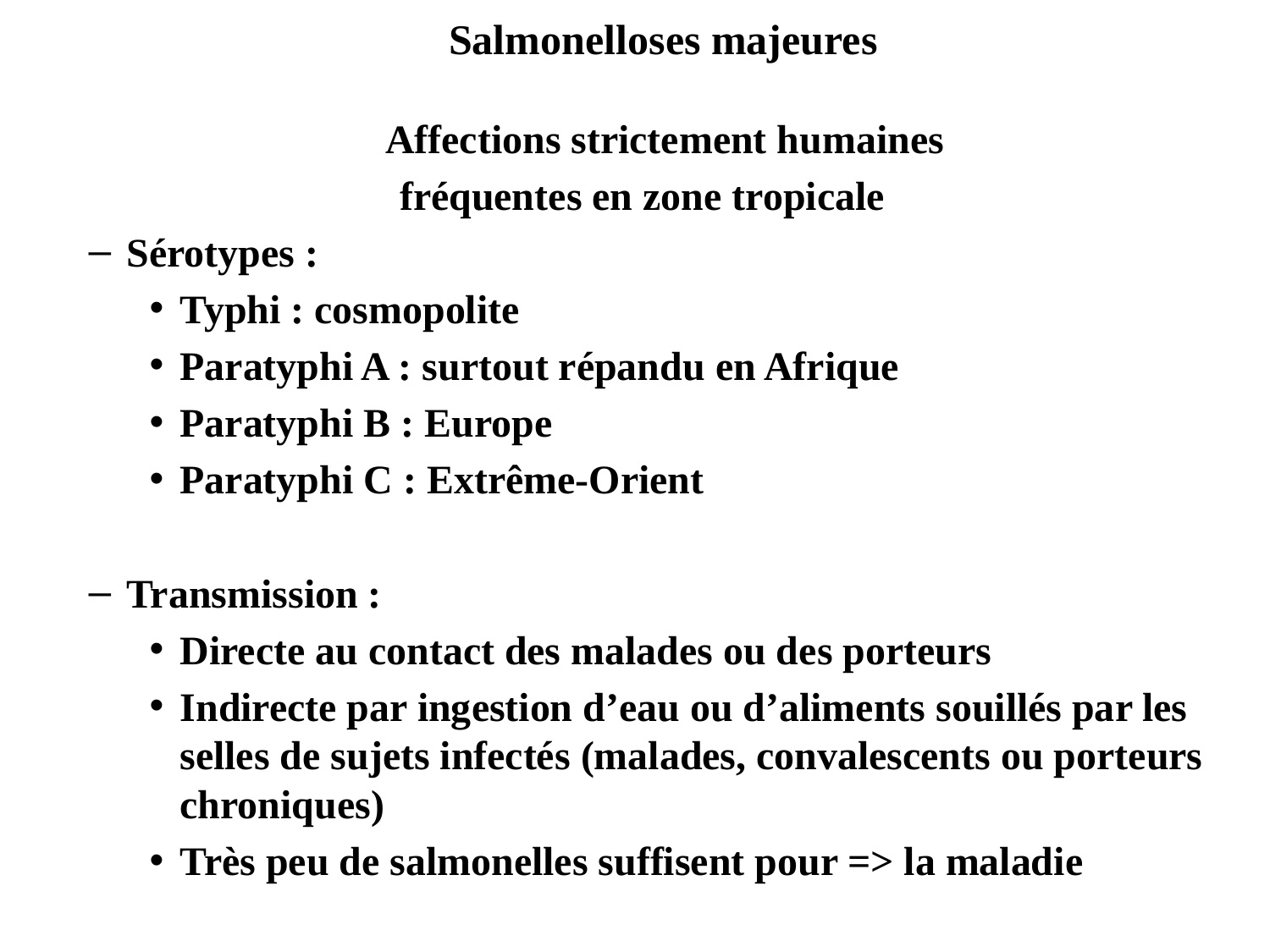

Salmonelloses majeures
	Affections strictement humaines
fréquentes en zone tropicale
Sérotypes :
Typhi : cosmopolite
Paratyphi A : surtout répandu en Afrique
Paratyphi B : Europe
Paratyphi C : Extrême-Orient

Transmission :
Directe au contact des malades ou des porteurs
Indirecte par ingestion d’eau ou d’aliments souillés par les selles de sujets infectés (malades, convalescents ou porteurs chroniques)
Très peu de salmonelles suffisent pour => la maladie